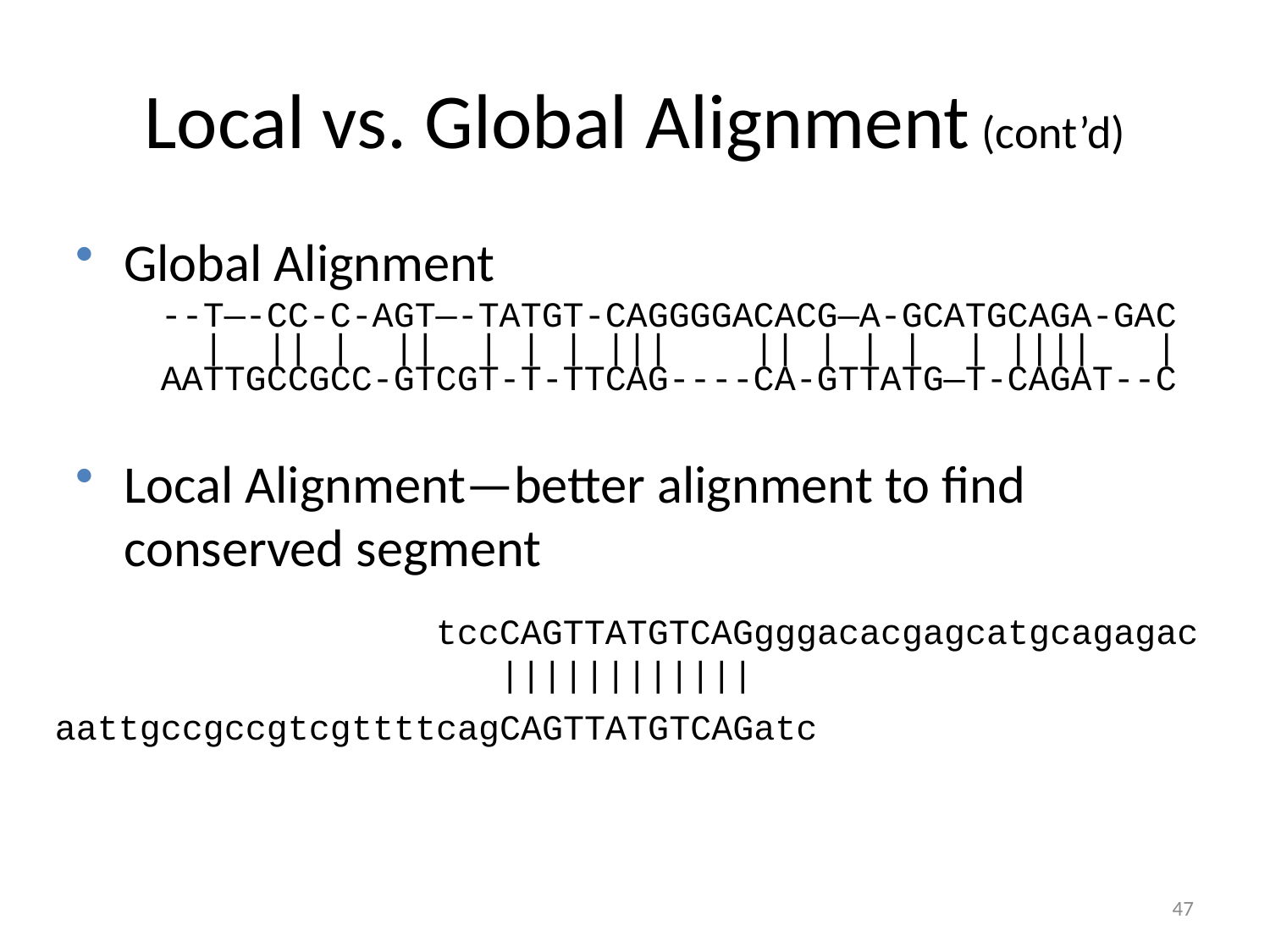

# Local vs. Global Alignment (cont’d)
Global Alignment

Local Alignment—better alignment to find conserved segment
    --T—-CC-C-AGT—-TATGT-CAGGGGACACG—A-GCATGCAGA-GAC
      |  || |  ||  | | | |||    || | | |  | ||||   |
    AATTGCCGCC-GTCGT-T-TTCAG----CA-GTTATG—T-CAGAT--C
                tccCAGTTATGTCAGgggacacgagcatgcagagac
                     ||||||||||||
aattgccgccgtcgttttcagCAGTTATGTCAGatc
47